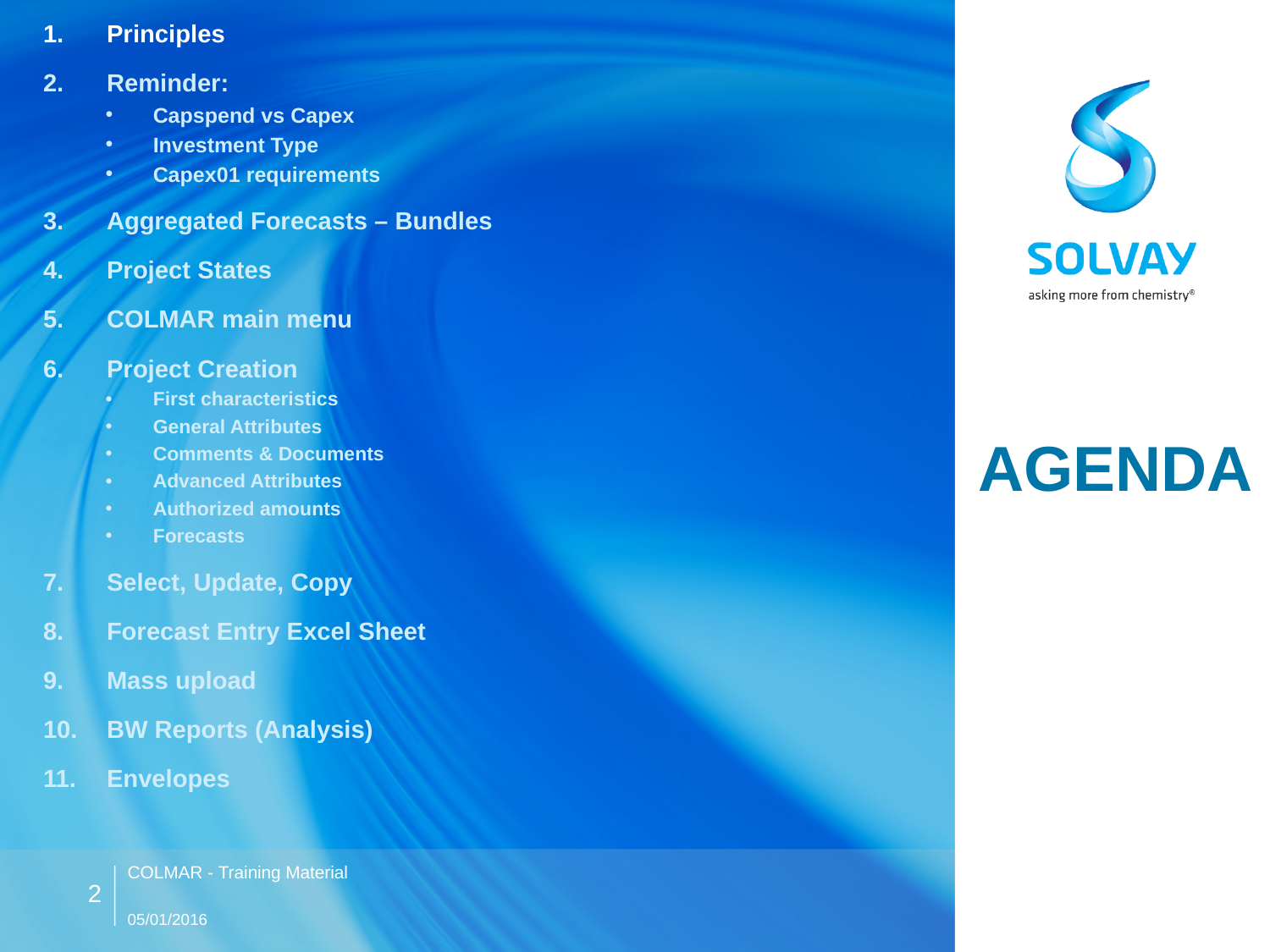

Principles
Reminder:
Capspend vs Capex
Investment Type
Capex01 requirements
Aggregated Forecasts – Bundles
Project States
COLMAR main menu
Project Creation
First characteristics
General Attributes
Comments & Documents
Advanced Attributes
Authorized amounts
Forecasts
Select, Update, Copy
Forecast Entry Excel Sheet
Mass upload
BW Reports (Analysis)
Envelopes

# AGENDA
COLMAR - Training Material
2
05/01/2016